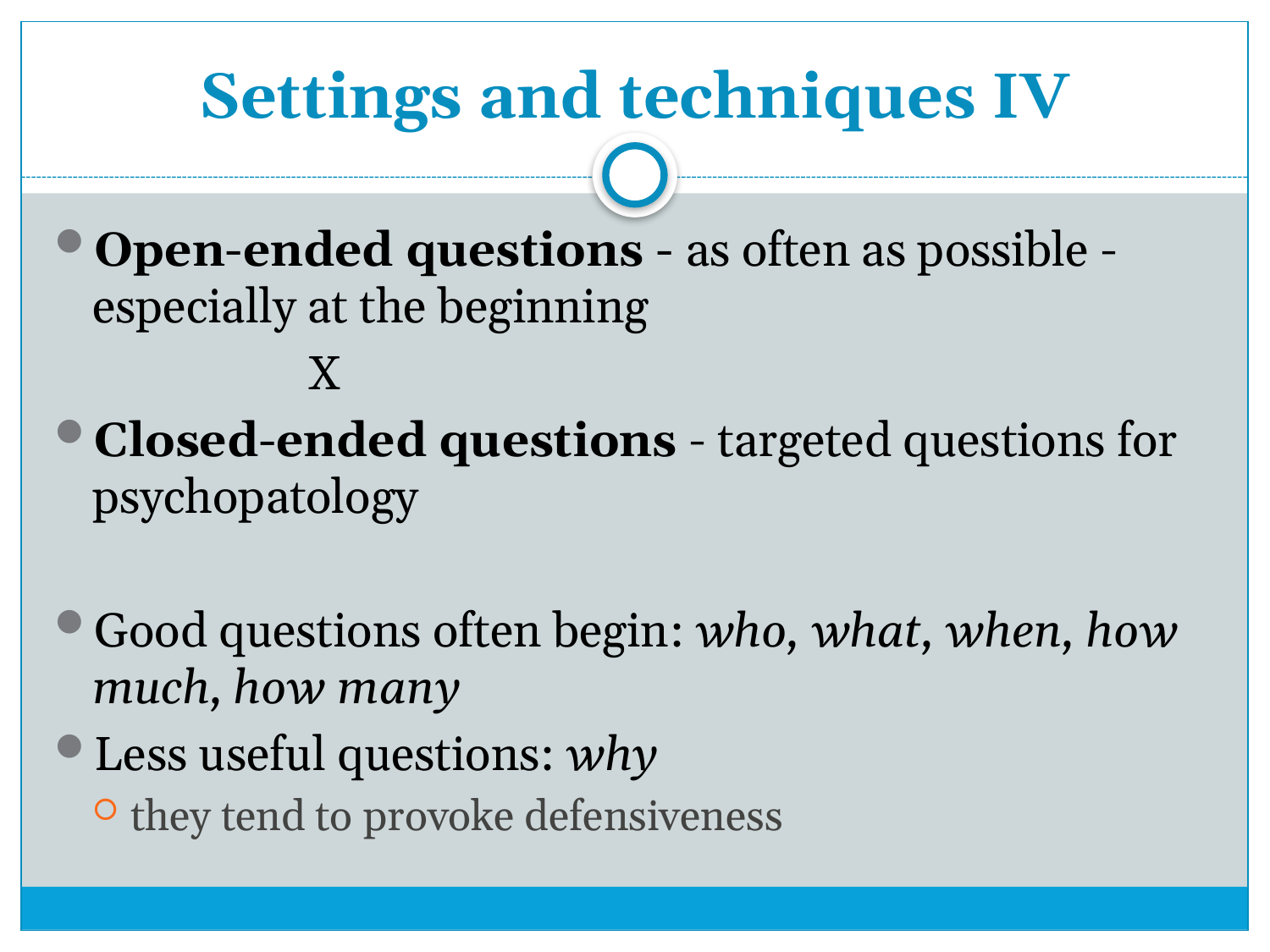

# Settings and techniques IV
Open-ended questions - as often as possible - especially at the beginning
		X
Closed-ended questions - targeted questions for psychopatology

Good questions often begin: who, what, when, how much, how many
Less useful questions: why
they tend to provoke defensiveness